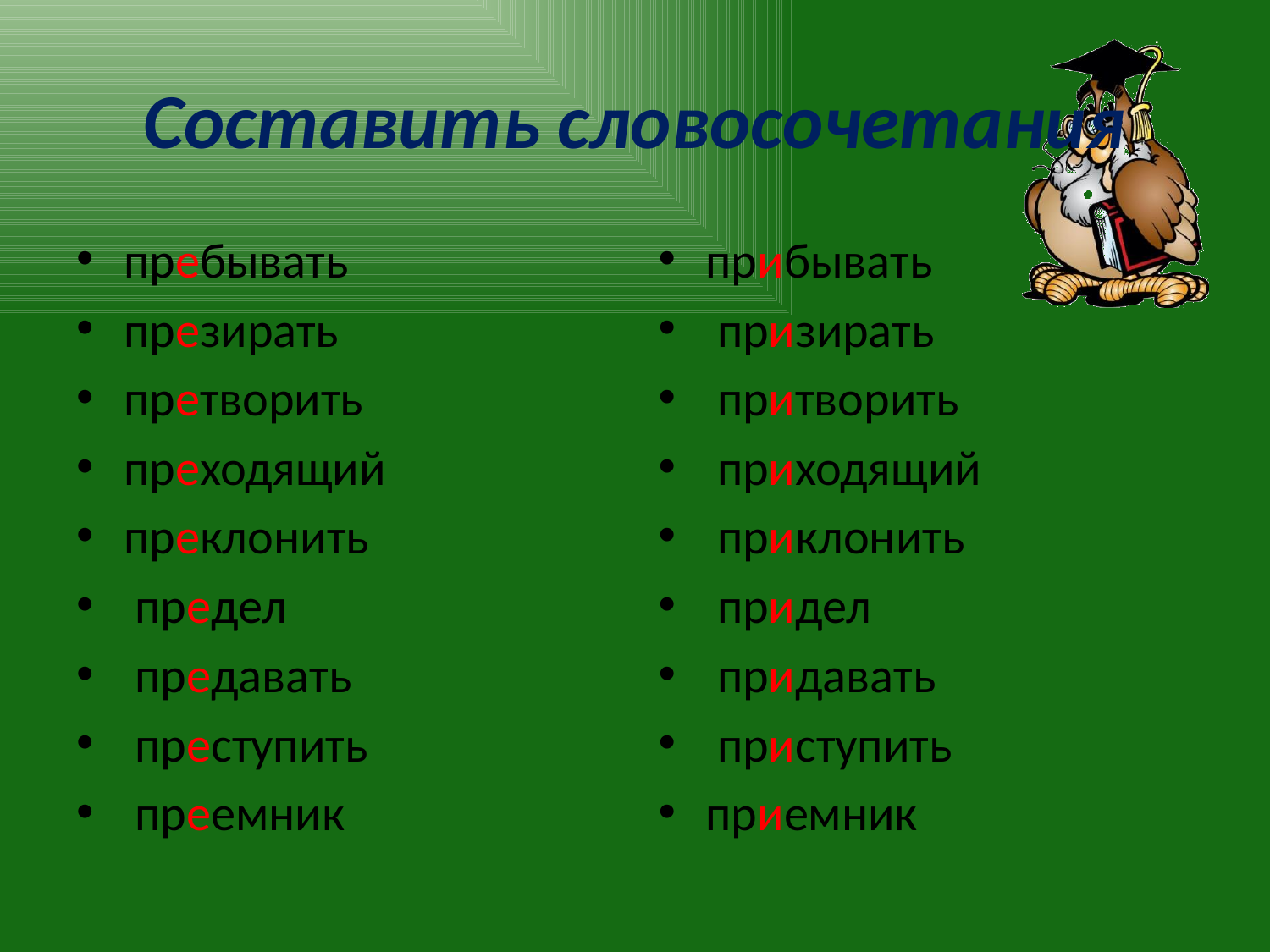

# Составить словосочетания
пребывать
презирать
претворить
преходящий
преклонить
 предел
 предавать
 преступить
 преемник

прибывать
 призирать
 притворить
 приходящий
 приклонить
 придел
 придавать
 приступить
приемник